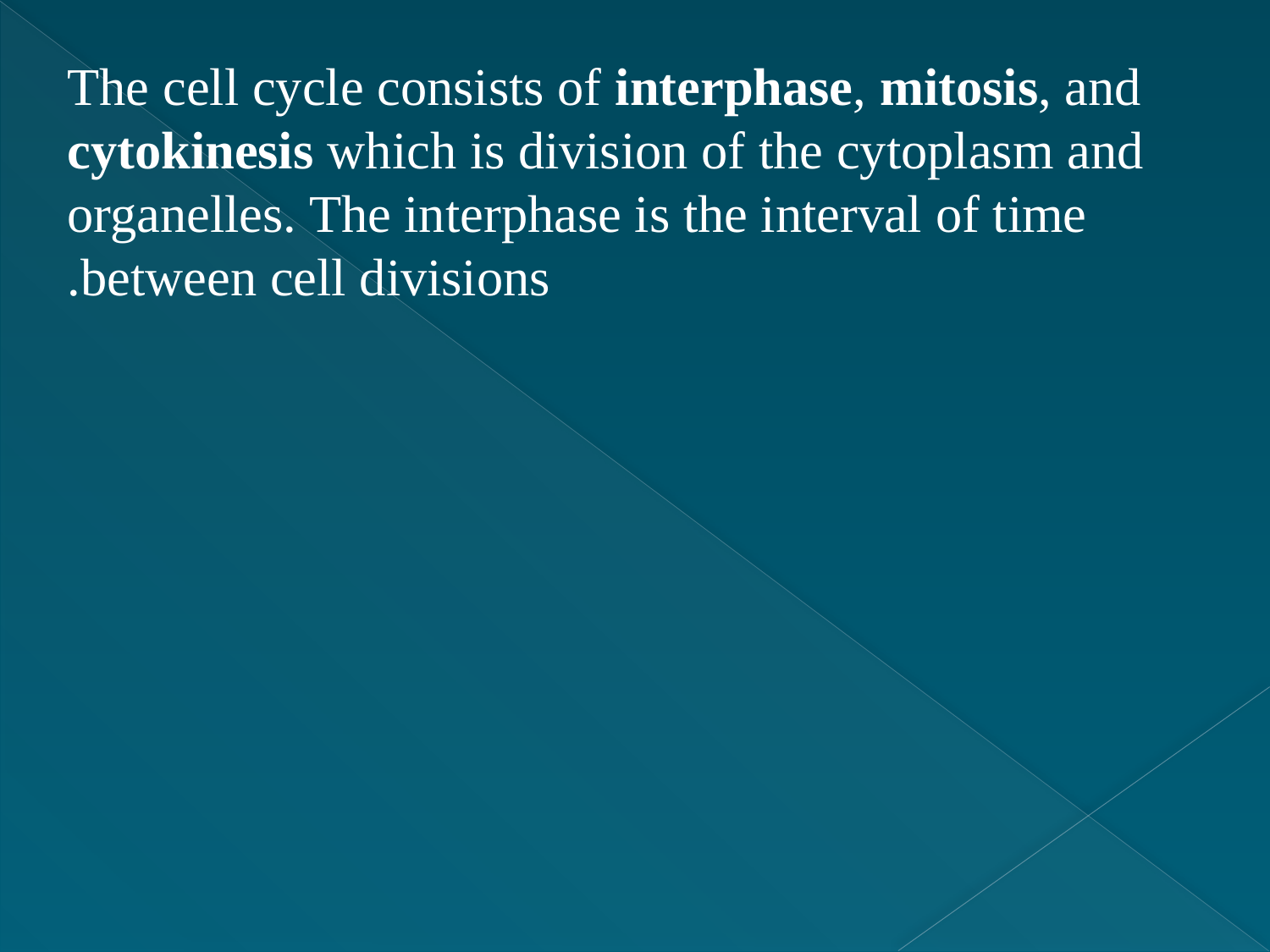

The cell cycle consists of interphase, mitosis, and cytokinesis which is division of the cytoplasm and organelles. The interphase is the interval of time between cell divisions.